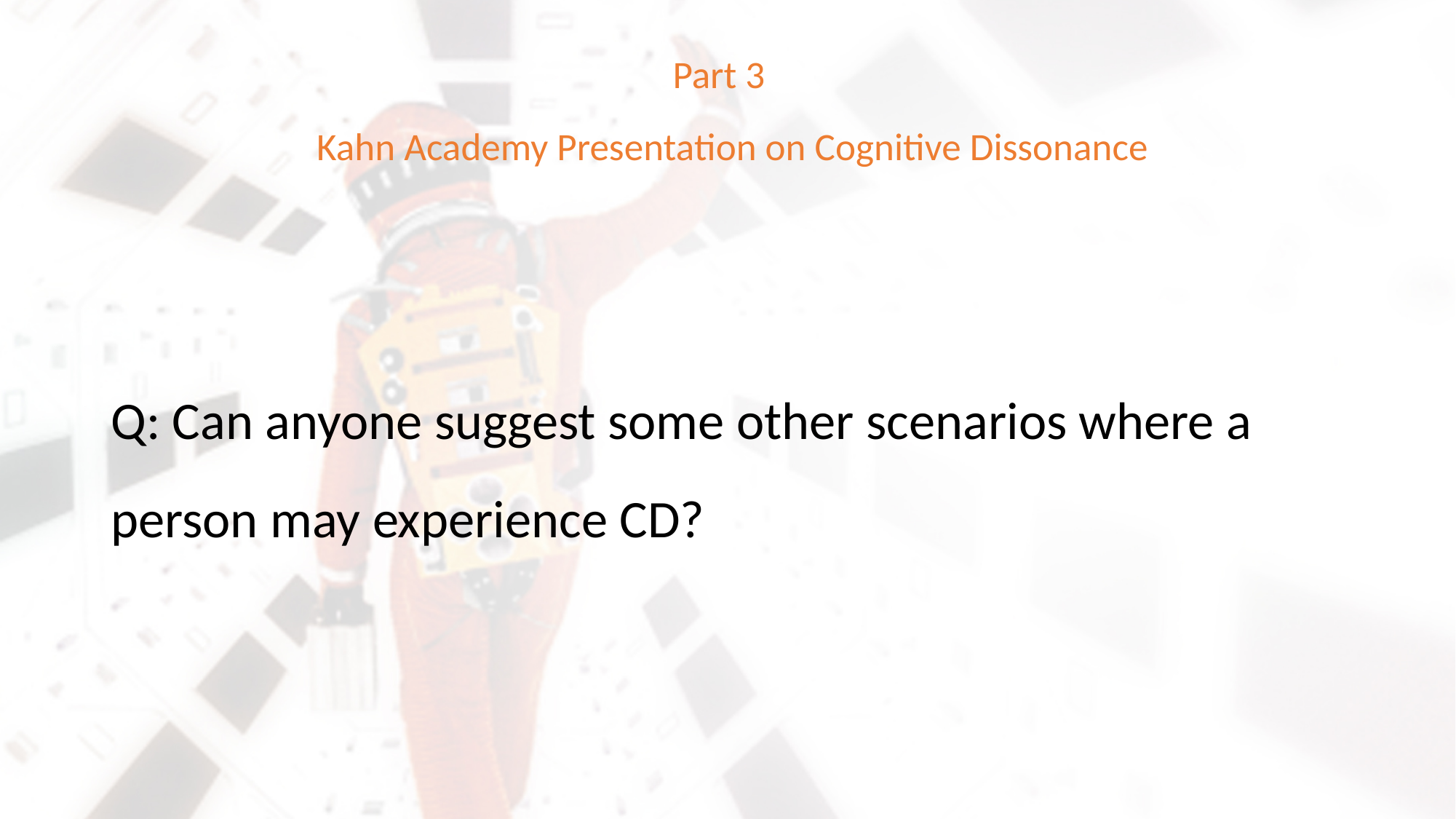

# Part 3 Kahn Academy Presentation on Cognitive Dissonance

Q: Can anyone suggest some other scenarios where a person may experience CD?